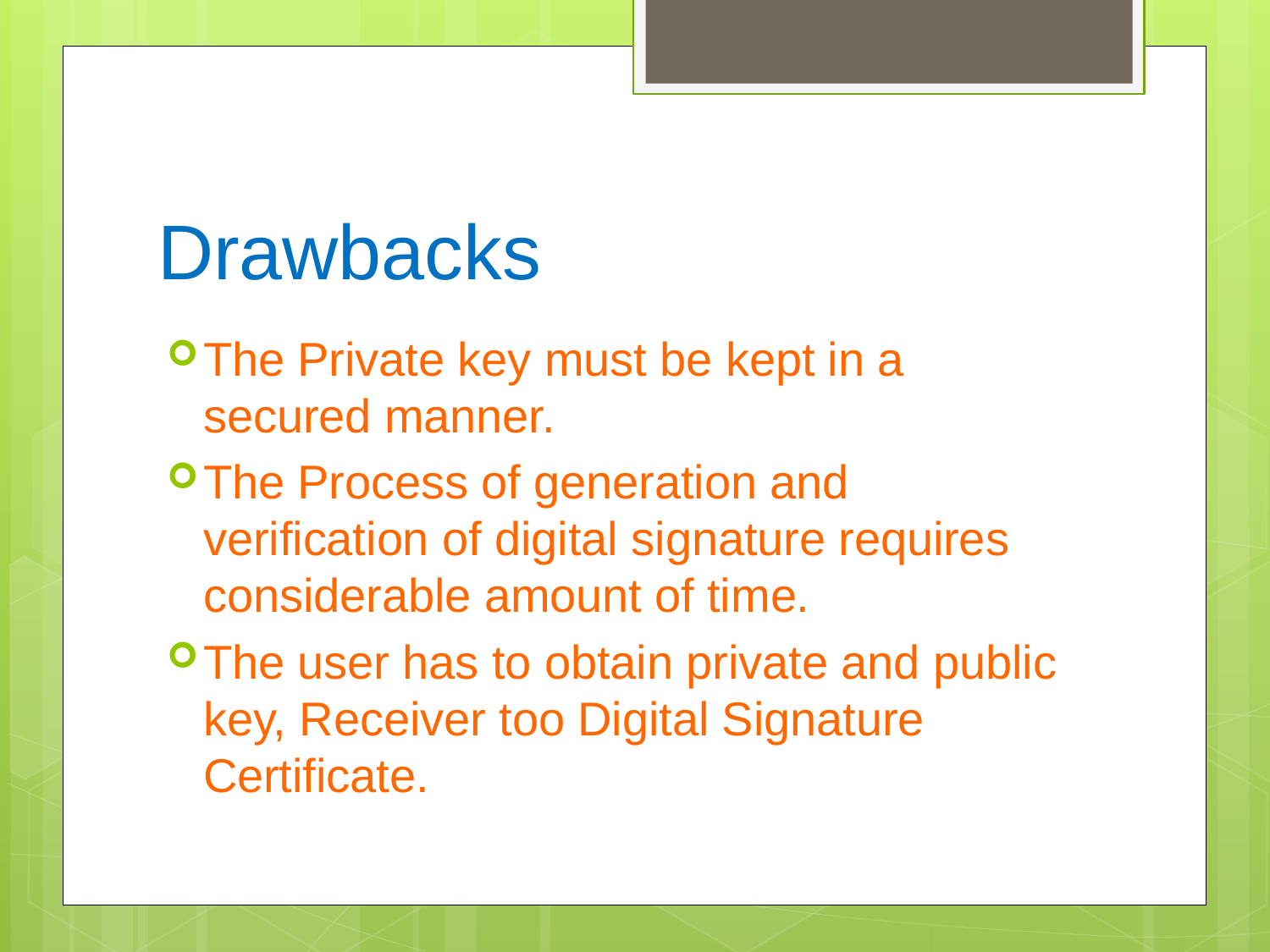

# Drawbacks
The Private key must be kept in a secured manner.
The Process of generation and verification of digital signature requires considerable amount of time.
The user has to obtain private and public key, Receiver too Digital Signature Certificate.